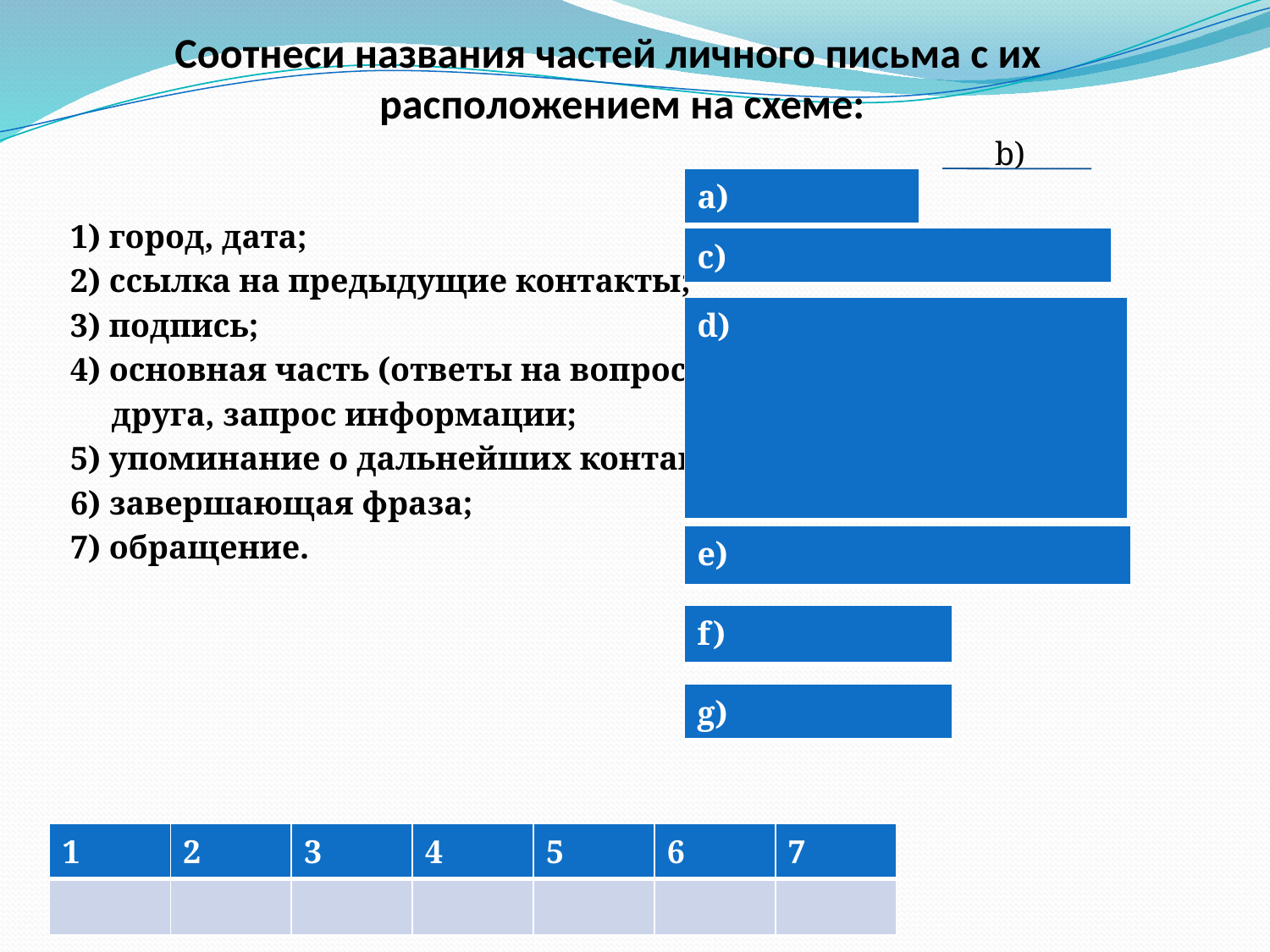

Соотнеси названия частей личного письма с их расположением на схеме:
                                                                                                                       b)
       1) город, дата;
       2) ссылка на предыдущие контакты;
       3) подпись;
       4) основная часть (ответы на вопросы
            друга, запрос информации;
       5) упоминание о дальнейших контактах);
       6) завершающая фраза;
       7) обращение.
| a) |
| --- |
| c) |
| --- |
| d) |
| --- |
| e) |
| --- |
| f) |
| --- |
| g) |
| --- |
| 1 | 2 | 3 | 4 | 5 | 6 | 7 |
| --- | --- | --- | --- | --- | --- | --- |
|  |  |  |  |  |  |  |